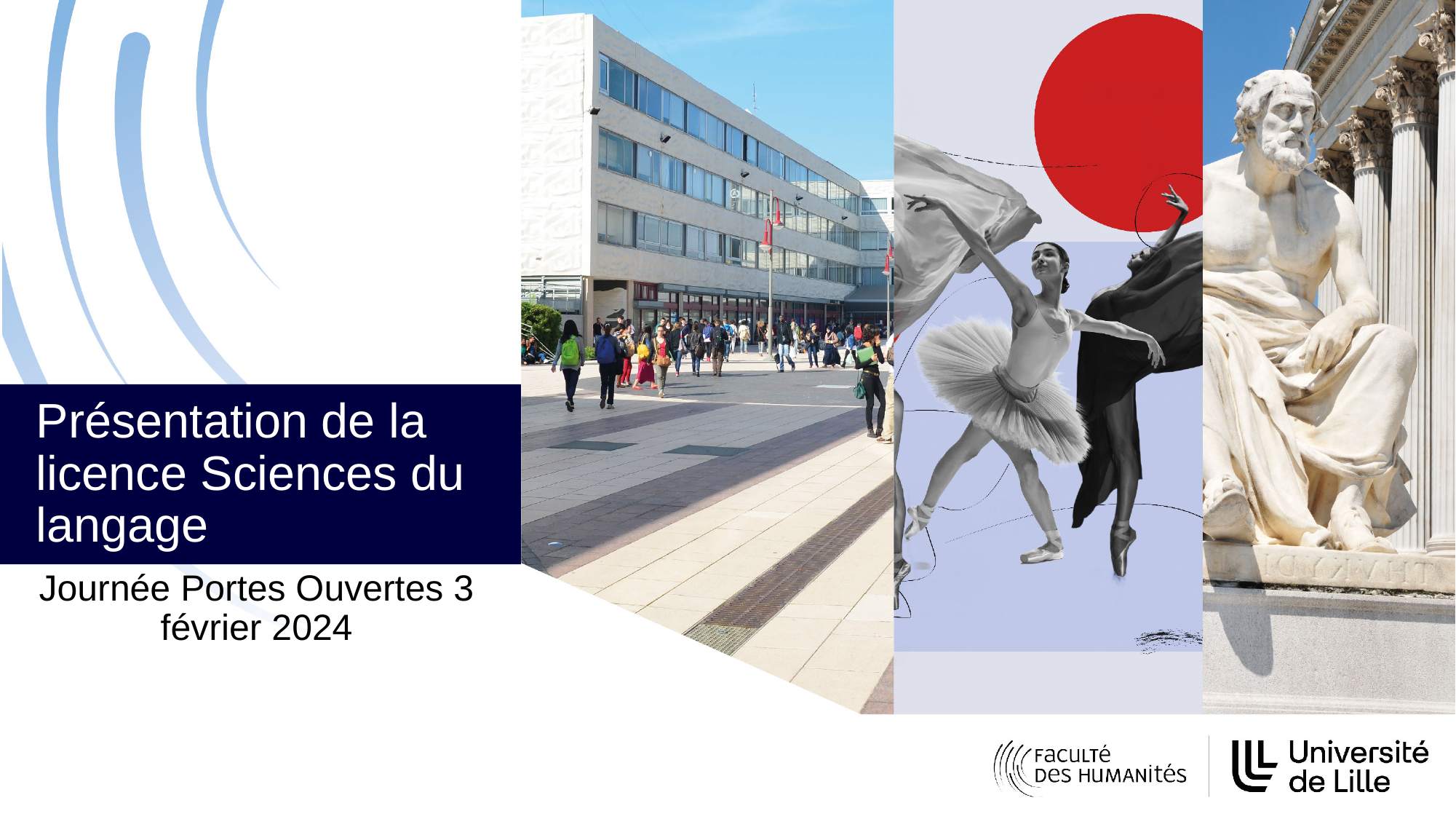

Présentation de la licence Sciences du langage
Journée Portes Ouvertes 3 février 2024